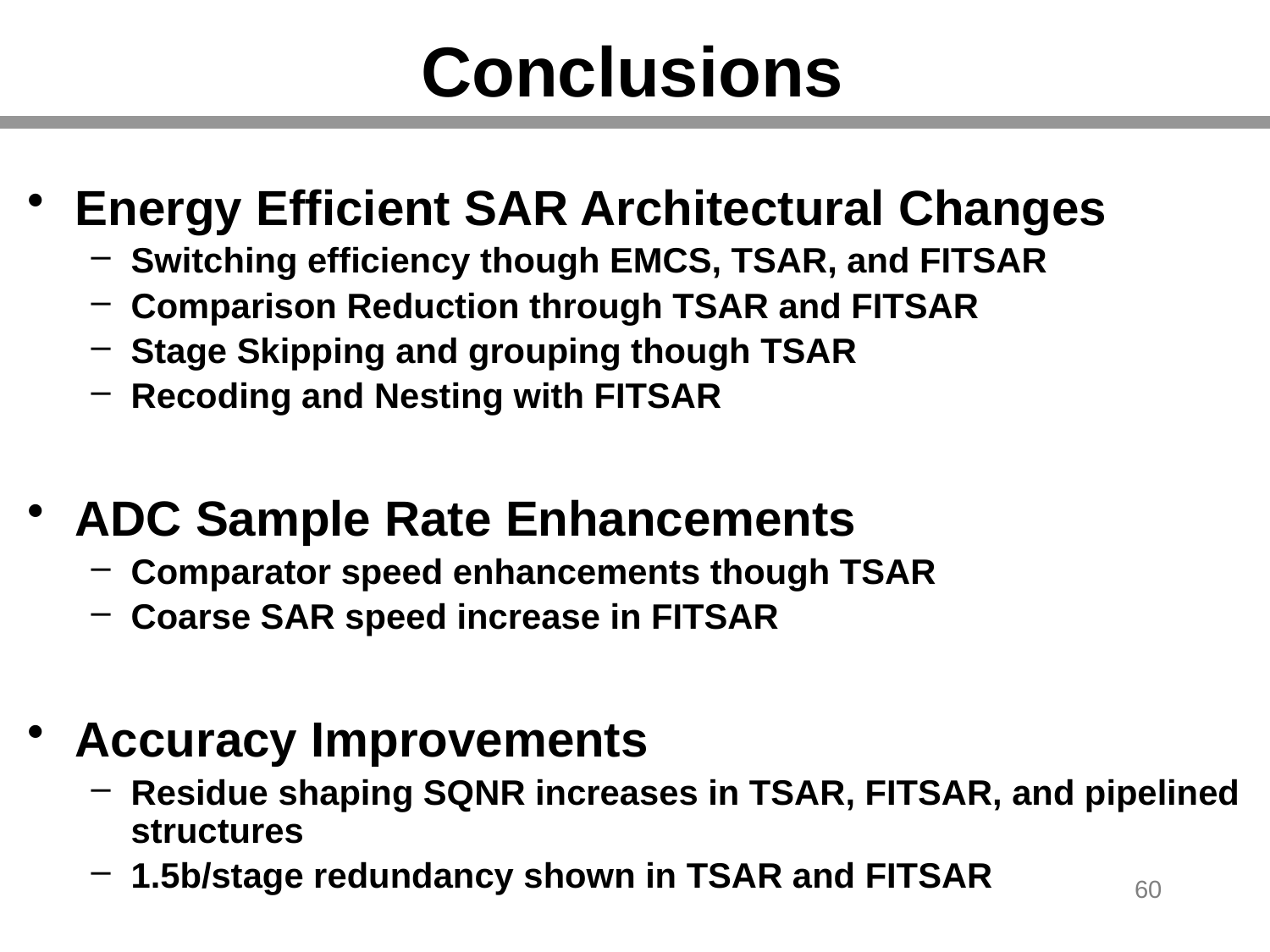

# Conclusions
Energy Efficient SAR Architectural Changes
Switching efficiency though EMCS, TSAR, and FITSAR
Comparison Reduction through TSAR and FITSAR
Stage Skipping and grouping though TSAR
Recoding and Nesting with FITSAR

ADC Sample Rate Enhancements
Comparator speed enhancements though TSAR
Coarse SAR speed increase in FITSAR

Accuracy Improvements
Residue shaping SQNR increases in TSAR, FITSAR, and pipelined structures
1.5b/stage redundancy shown in TSAR and FITSAR

60